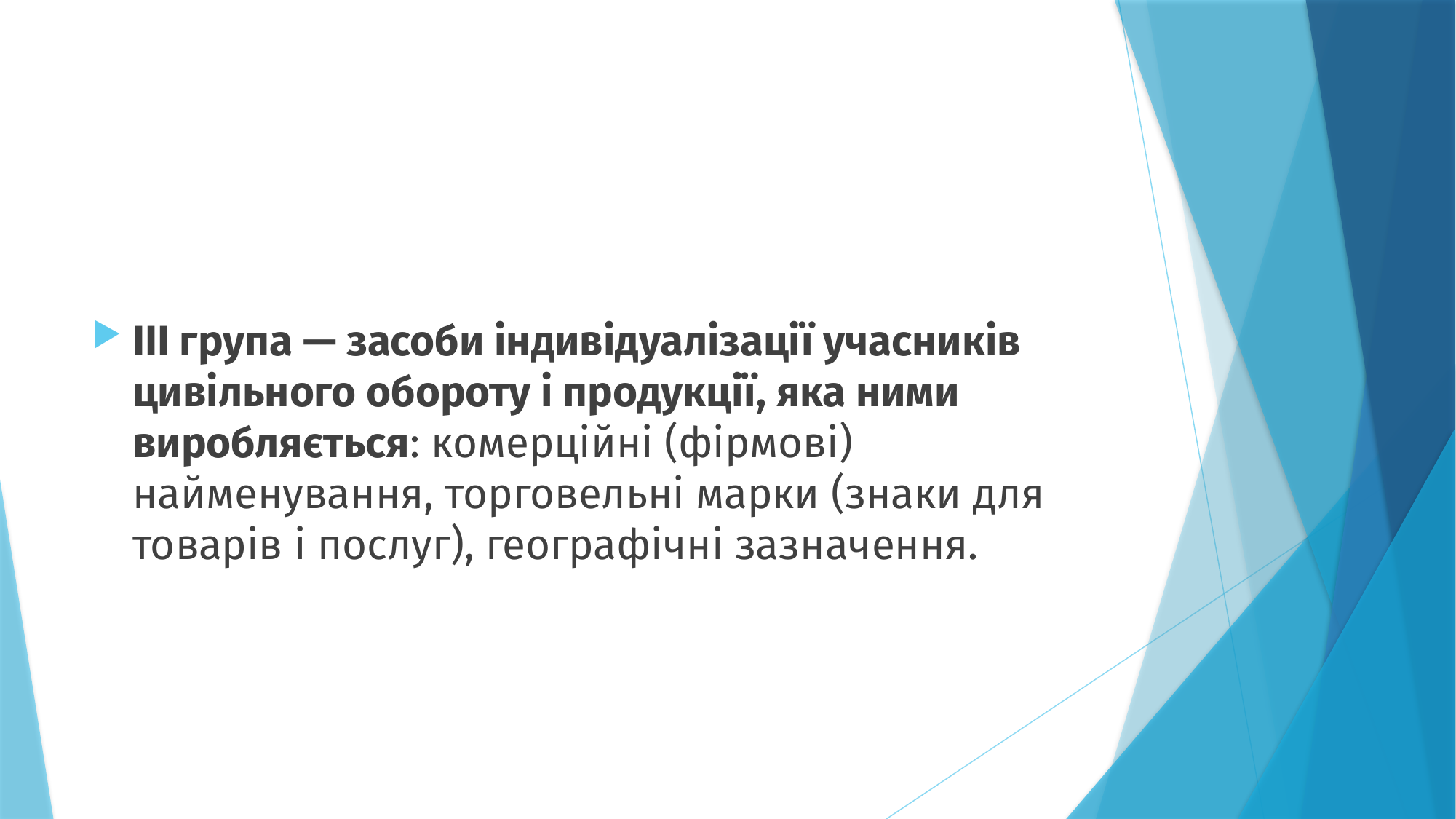

ІІІ група — засоби індивідуалізації учасників цивільного обороту і продукції, яка ними виробляється: комерційні (фірмові) найменування, торговельні марки (знаки для товарів і послуг), географічні зазначення.